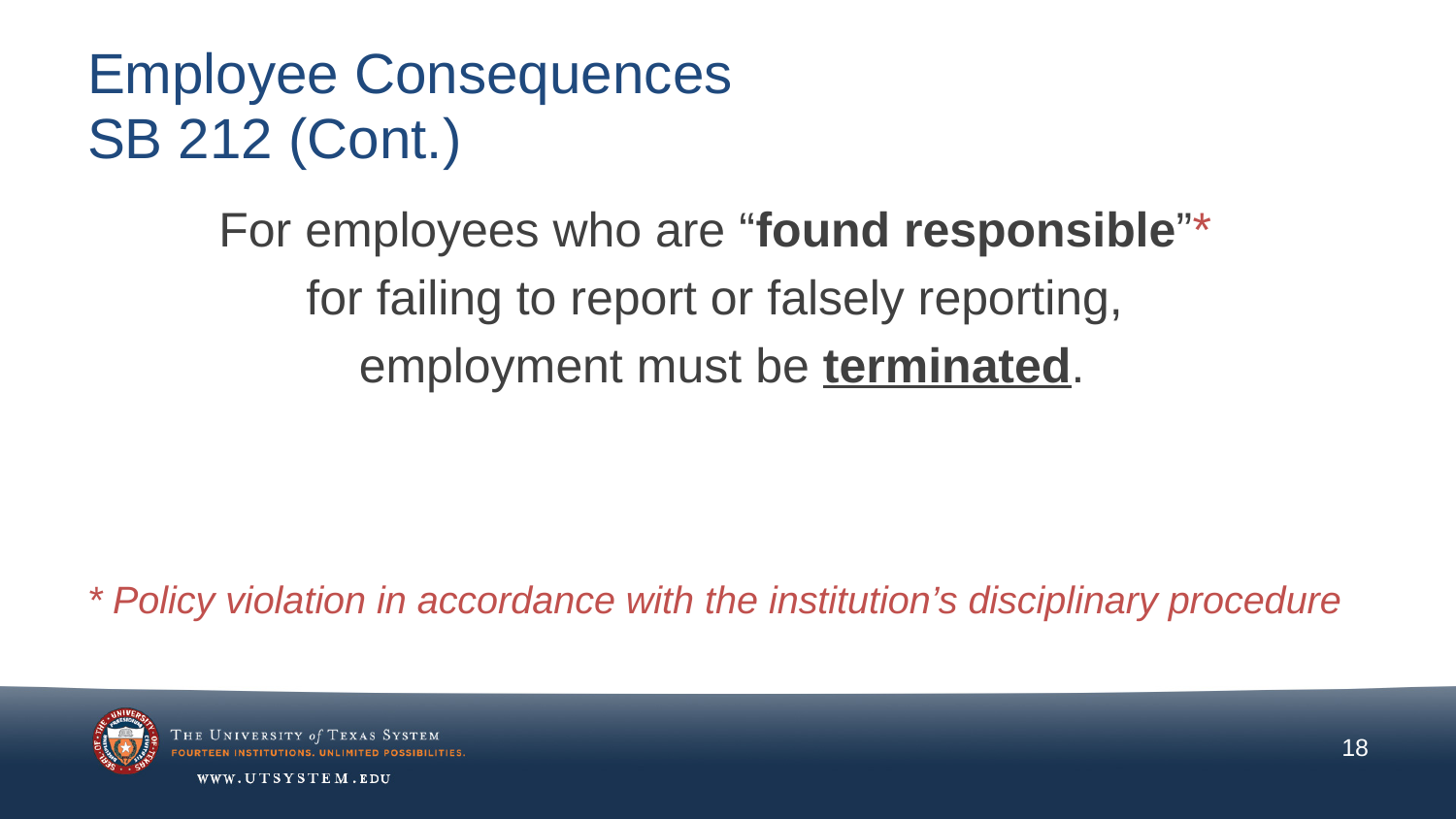

# Employee Consequences SB 212 (Cont.)
For employees who are “found responsible”*
for failing to report or falsely reporting,
employment must be terminated.

* Policy violation in accordance with the institution’s disciplinary procedure

18